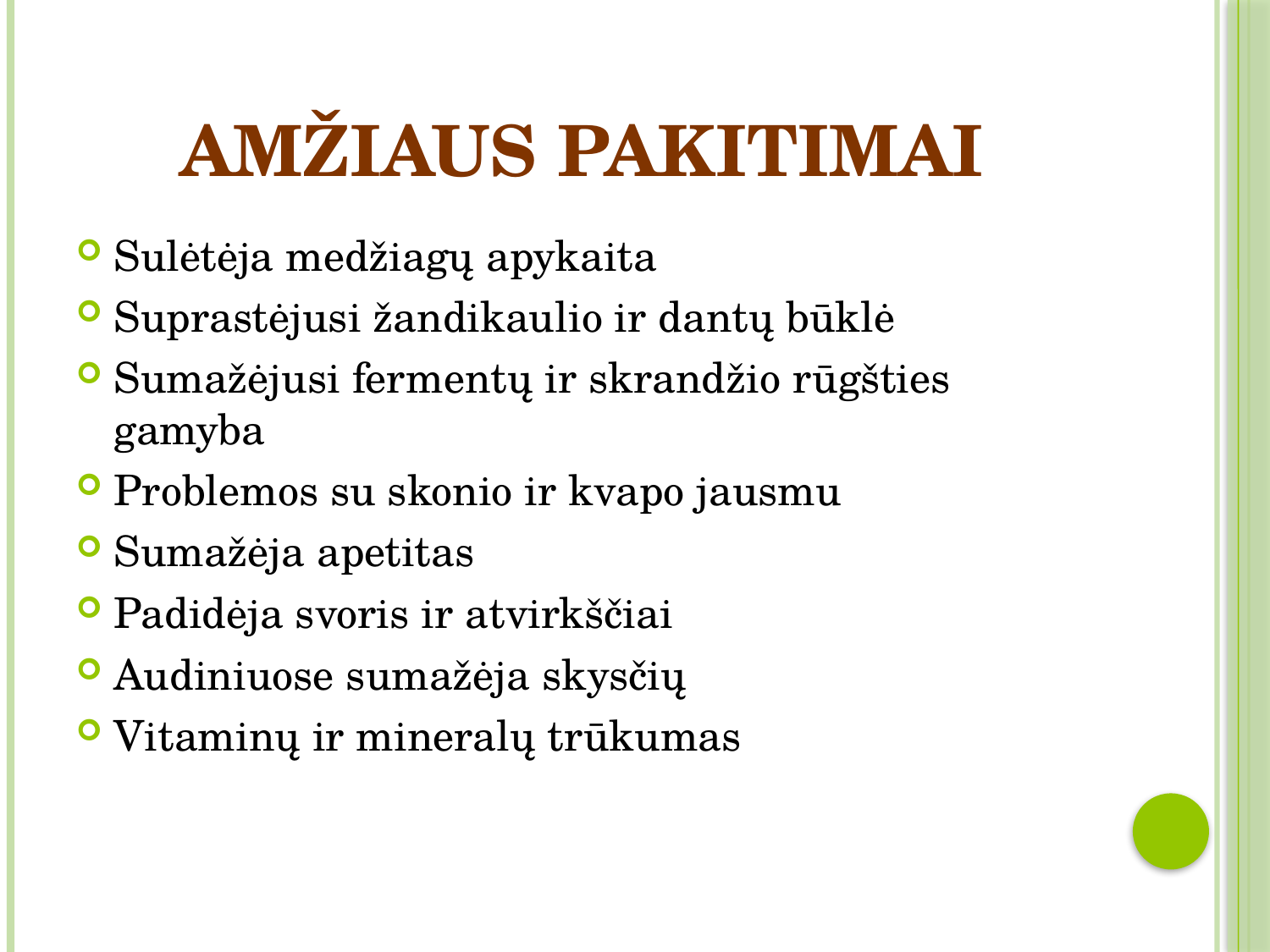

# Amžiaus pakitimai
Sulėtėja medžiagų apykaita
Suprastėjusi žandikaulio ir dantų būklė
Sumažėjusi fermentų ir skrandžio rūgšties gamyba
Problemos su skonio ir kvapo jausmu
Sumažėja apetitas
Padidėja svoris ir atvirkščiai
Audiniuose sumažėja skysčių
Vitaminų ir mineralų trūkumas